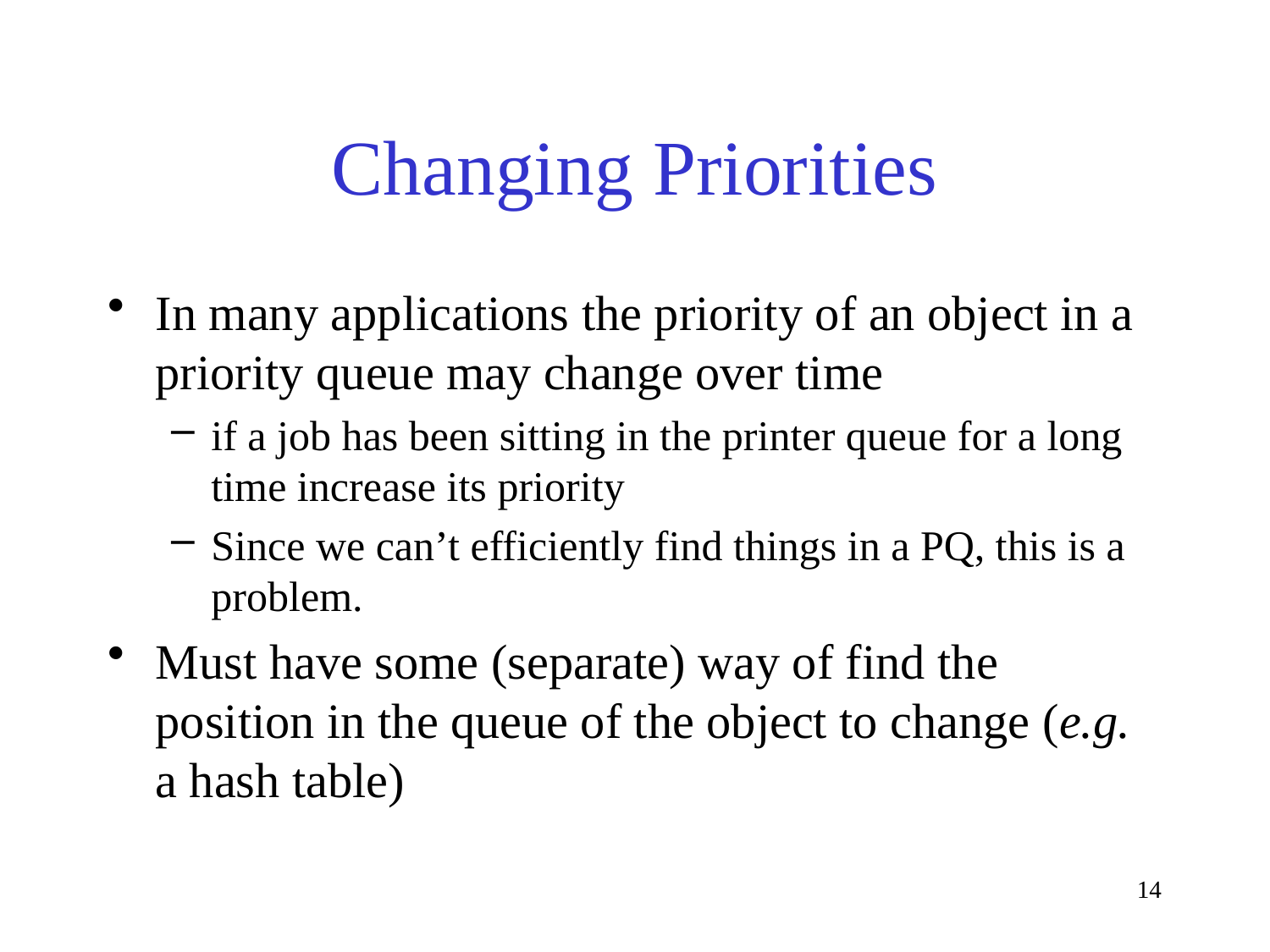

# Changing Priorities
In many applications the priority of an object in a priority queue may change over time
if a job has been sitting in the printer queue for a long time increase its priority
Since we can’t efficiently find things in a PQ, this is a problem.
Must have some (separate) way of find the position in the queue of the object to change (e.g. a hash table)
14